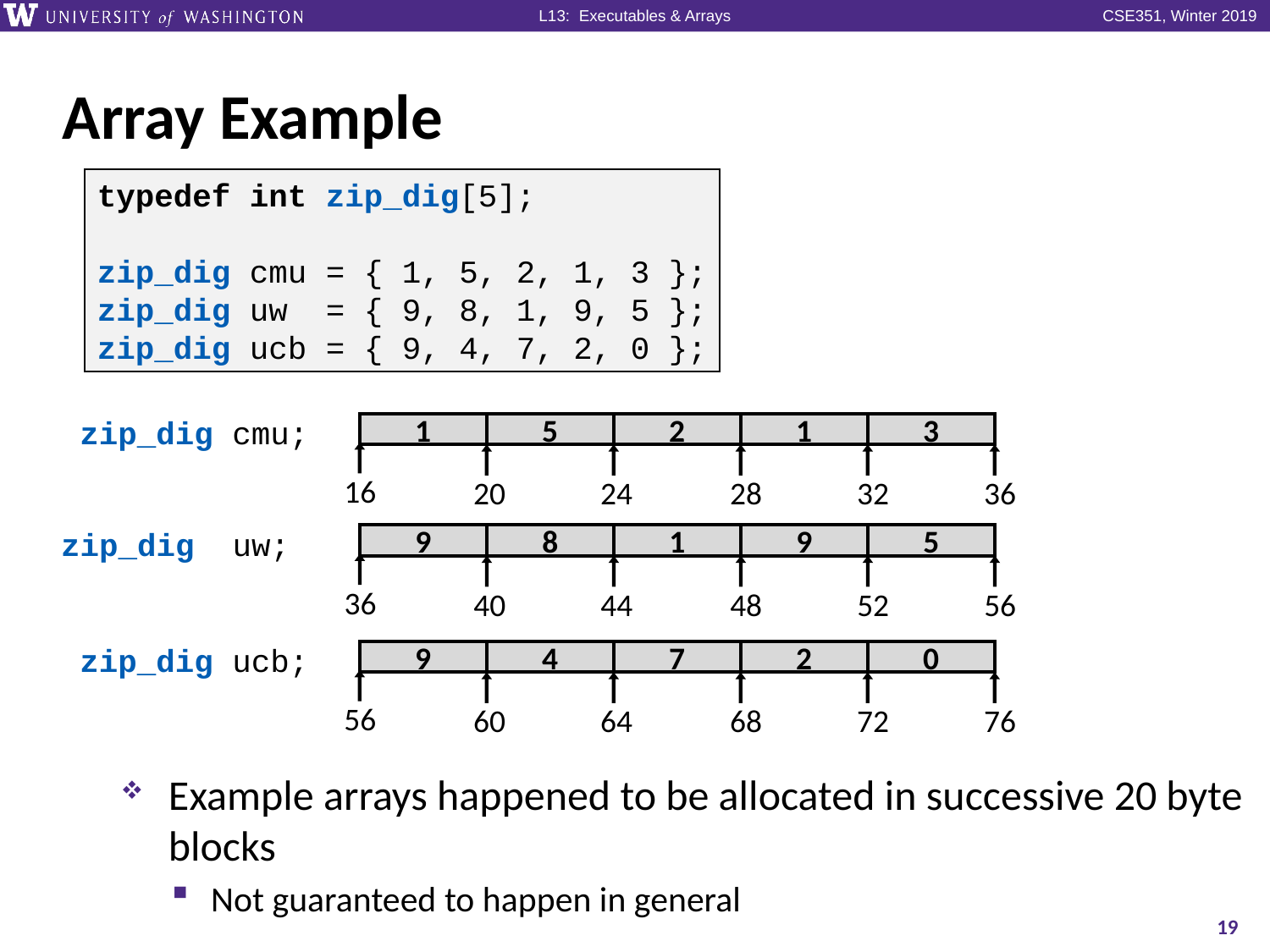

# Array Example
typedef int zip_dig[5];

zip_dig cmu = { 1, 5, 2, 1, 3 };
zip_dig uw  = { 9, 8, 1, 9, 5 };
zip_dig ucb = { 9, 4, 7, 2, 0 };
zip_dig cmu;
1
5
2
1
3

16
20
24
28
32
36
zip_dig  uw;
9
8
1
9
5

36
40
44
48
52
56
zip_dig ucb;
9
4
7
2
0

56
60
64
68
72
76
Example arrays happened to be allocated in successive 20 byte blocks
Not guaranteed to happen in general
19